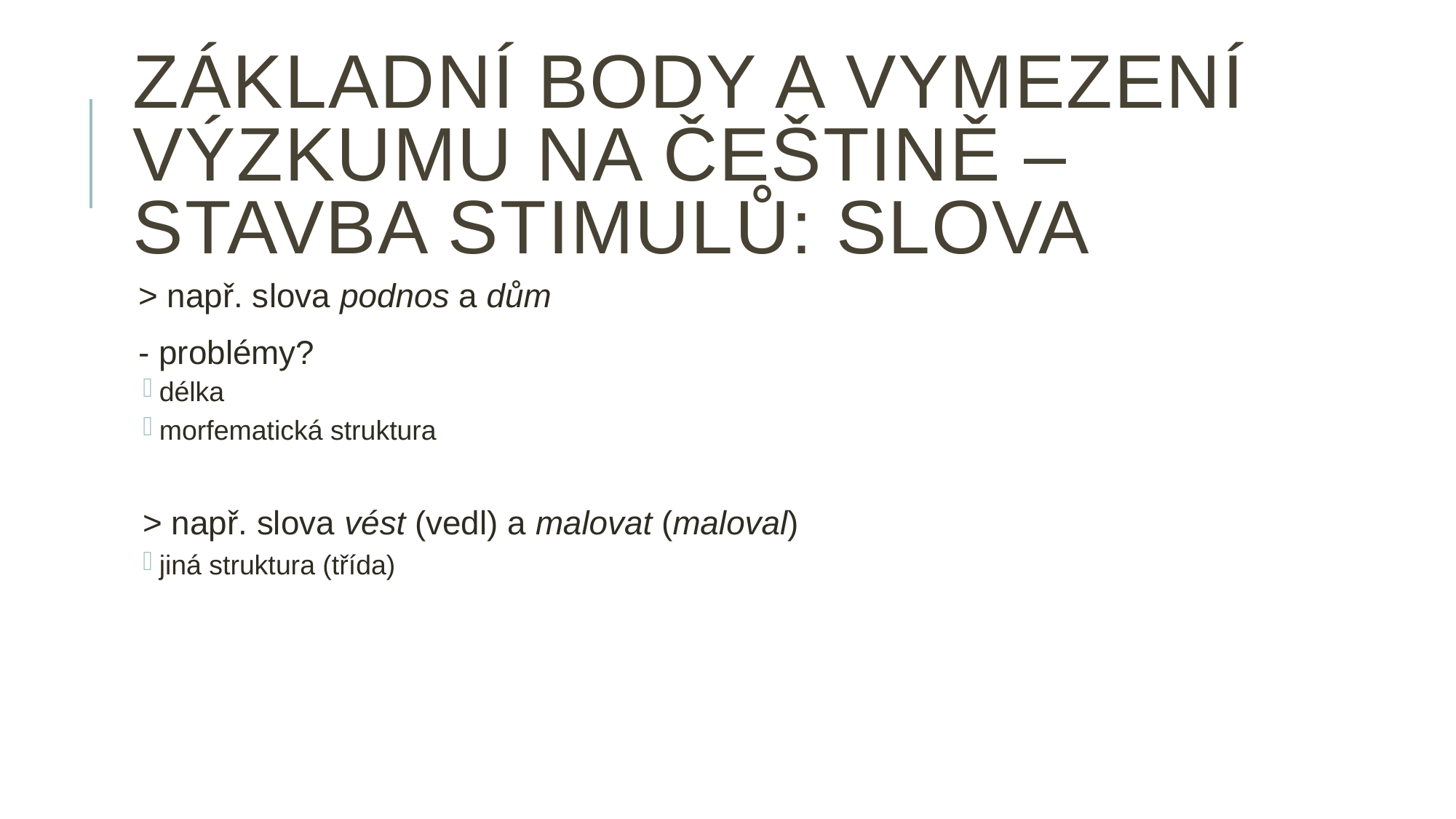

# ZÁKLADNÍ BODY A VYMEZENÍ VÝZKUMU NA ČEŠTINĚ – STAVBA STIMULŮ: SLOVA
> např. slova podnos a dům
- problémy?
délka
morfematická struktura

> např. slova vést (vedl) a malovat (maloval)
jiná struktura (třída)